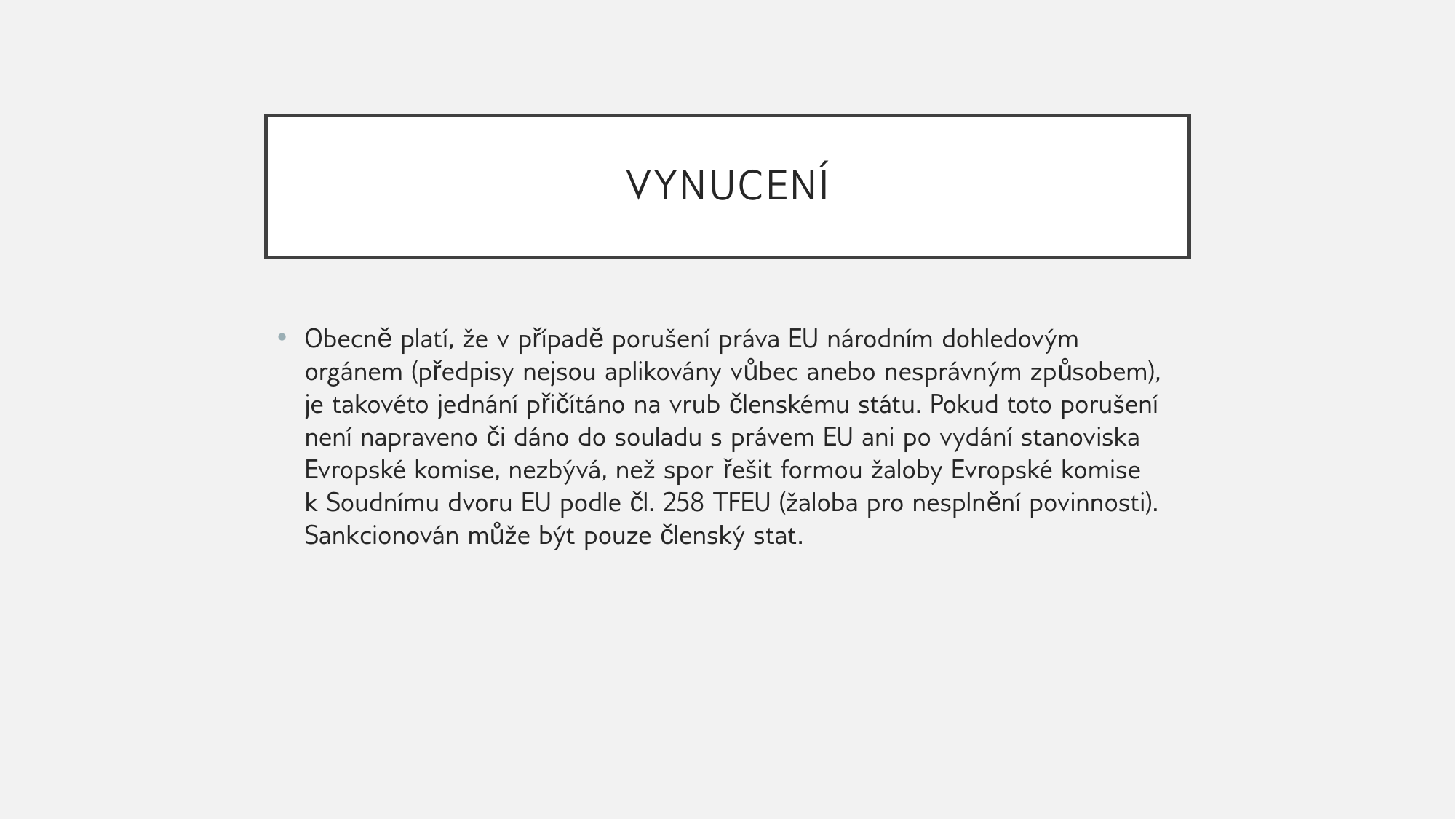

# Vynucení
Obecně platí, že v případě porušení práva EU národním dohledovým orgánem (předpisy nejsou aplikovány vůbec anebo nesprávným způsobem), je takovéto jednání přičítáno na vrub členskému státu. Pokud toto porušení není napraveno či dáno do souladu s právem EU ani po vydání stanoviska Evropské komise, nezbývá, než spor řešit formou žaloby Evropské komise k Soudnímu dvoru EU podle čl. 258 TFEU (žaloba pro nesplnění povinnosti). Sankcionován může být pouze členský stat.